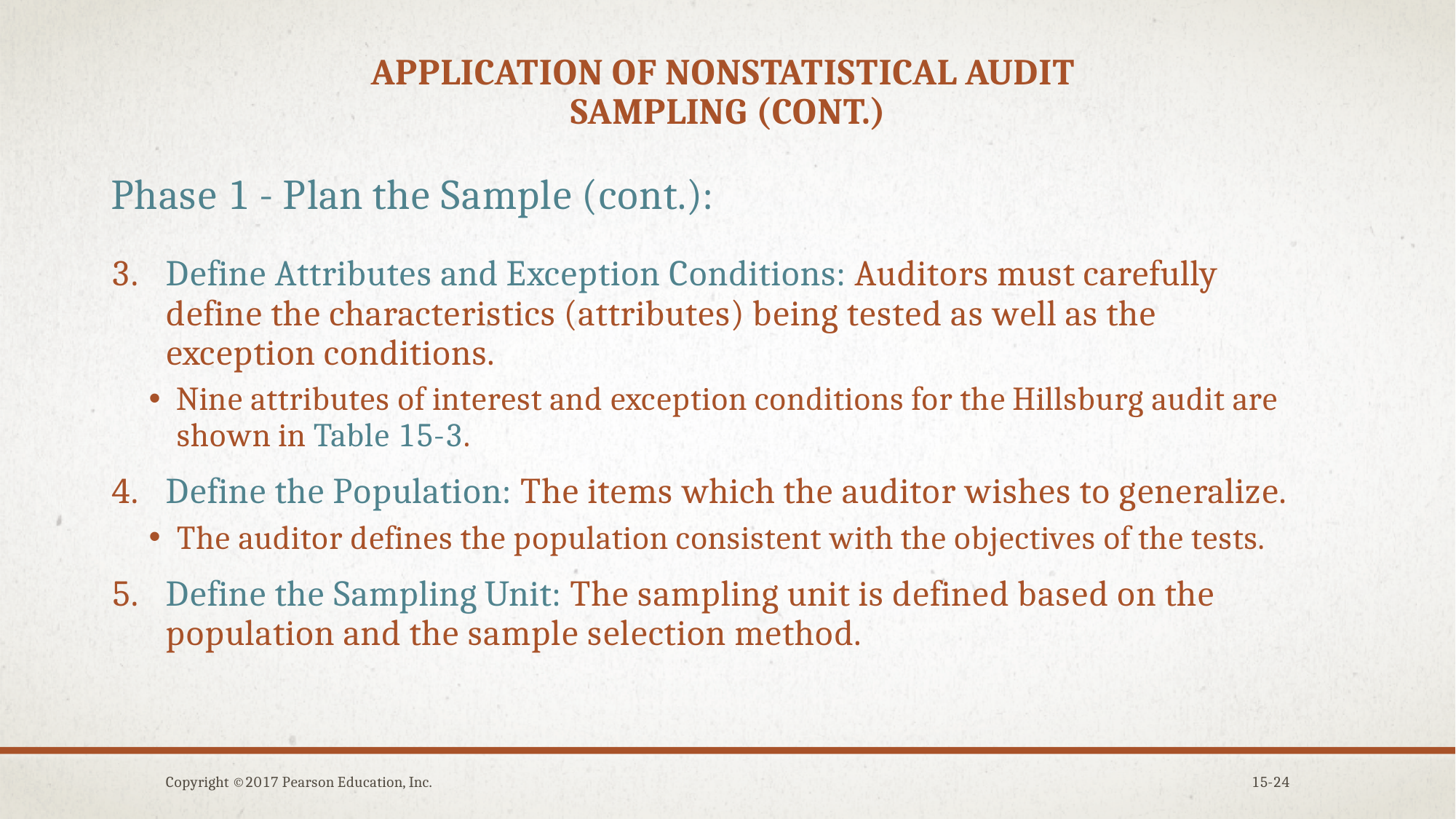

# Application of nonstatistical audit Sampling (cont.)
Phase 1 - Plan the Sample (cont.):
Define Attributes and Exception Conditions: Auditors must carefully define the characteristics (attributes) being tested as well as the exception conditions.
Nine attributes of interest and exception conditions for the Hillsburg audit are shown in Table 15-3.
Define the Population: The items which the auditor wishes to generalize.
The auditor defines the population consistent with the objectives of the tests.
Define the Sampling Unit: The sampling unit is defined based on the population and the sample selection method.

Copyright ©2017 Pearson Education, Inc.
15-24